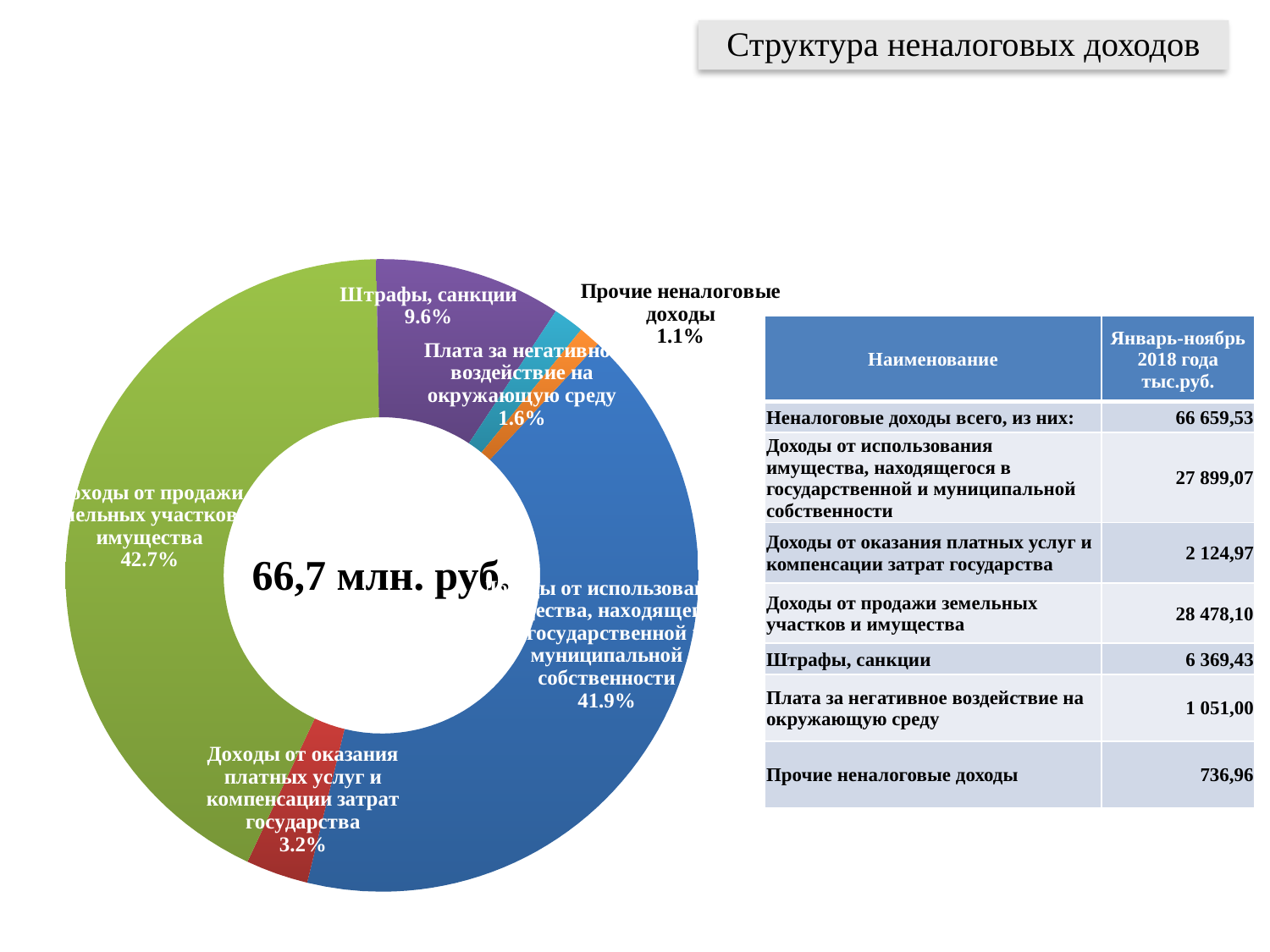

Структура неналоговых доходов

### Chart

| Category |  |
|---|---|
| Доходы от использования имущества, находящегося в государственной и муниципальной собственности | 27899.067030000002 |
| Доходы от оказания платных услуг и компенсации затрат государства | 2124.97 |
| Доходы от продажи земельных участков и имущества | 28478.103000000003 |
| Штрафы, санкции | 6369.430000000001 |
| Плата за негативное воздействие на окружающую среду | 1050.9999999999998 |
| Прочие неналоговые доходы | 736.96 |
| Наименование | Январь-ноябрь 2018 года тыс.руб. |
| --- | --- |
| Неналоговые доходы всего, из них: | 66 659,53 |
| Доходы от использования имущества, находящегося в государственной и муниципальной собственности | 27 899,07 |
| Доходы от оказания платных услуг и компенсации затрат государства | 2 124,97 |
| Доходы от продажи земельных участков и имущества | 28 478,10 |
| Штрафы, санкции | 6 369,43 |
| Плата за негативное воздействие на окружающую среду | 1 051,00 |
| Прочие неналоговые доходы | 736,96 |
66,7 млн. руб.